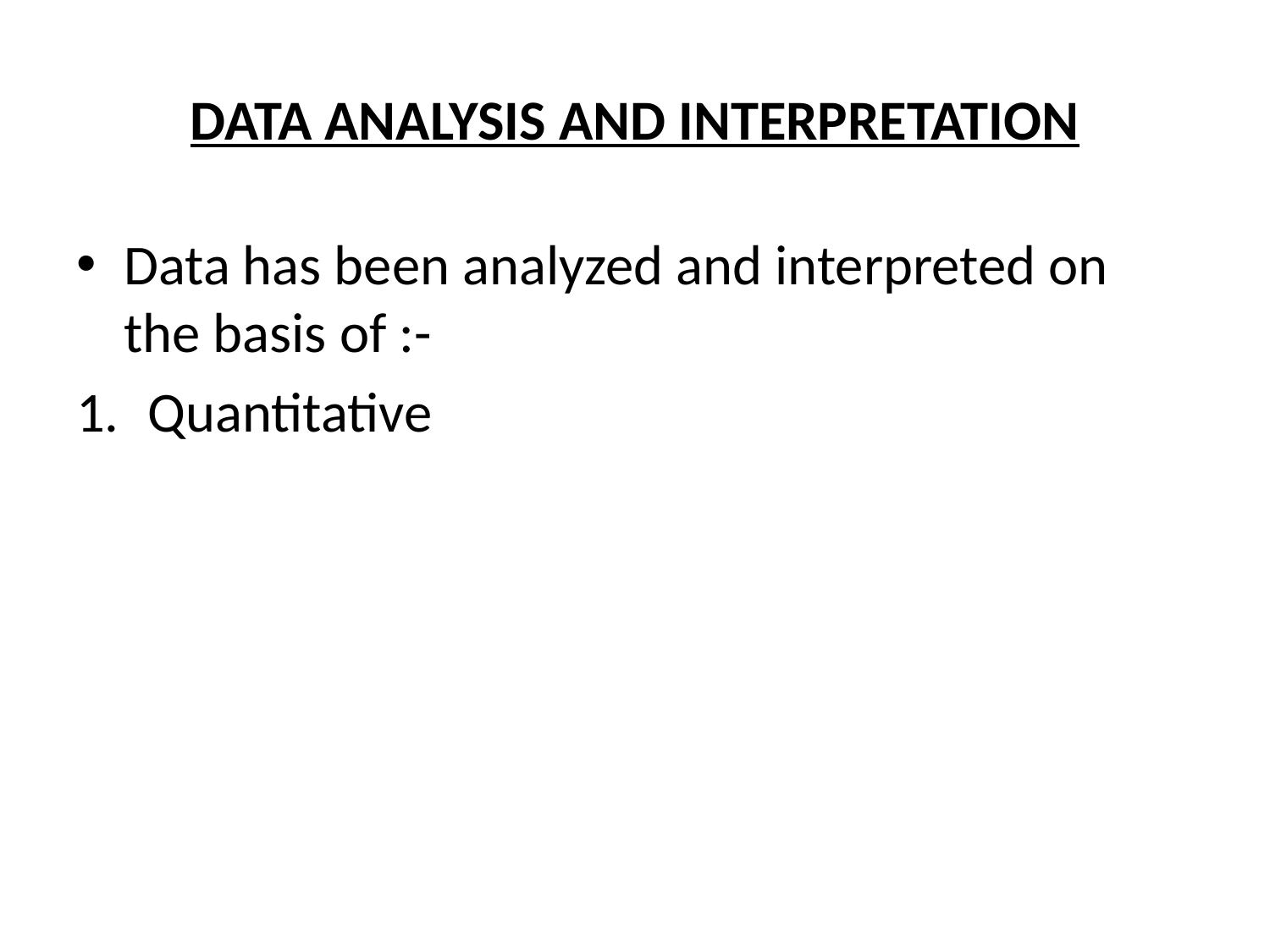

# DATA ANALYSIS AND INTERPRETATION
Data has been analyzed and interpreted on the basis of :-
Quantitative